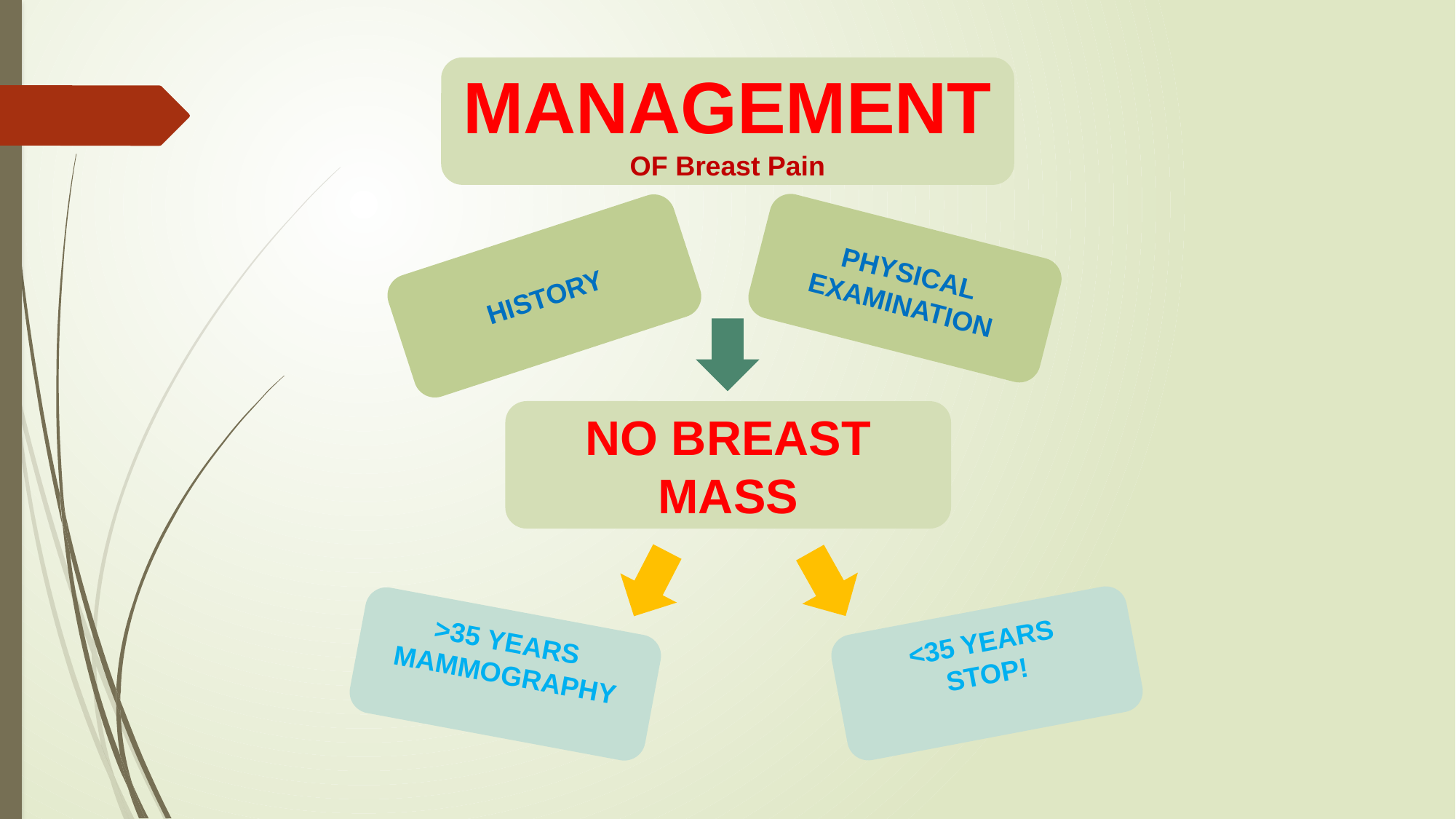

MANAGEMENT
OF Breast Pain
PHYSICAL EXAMINATION
HISTORY

NO BREAST MASS

<35 YEARS
STOP!

>35 YEARS
MAMMOGRAPHY